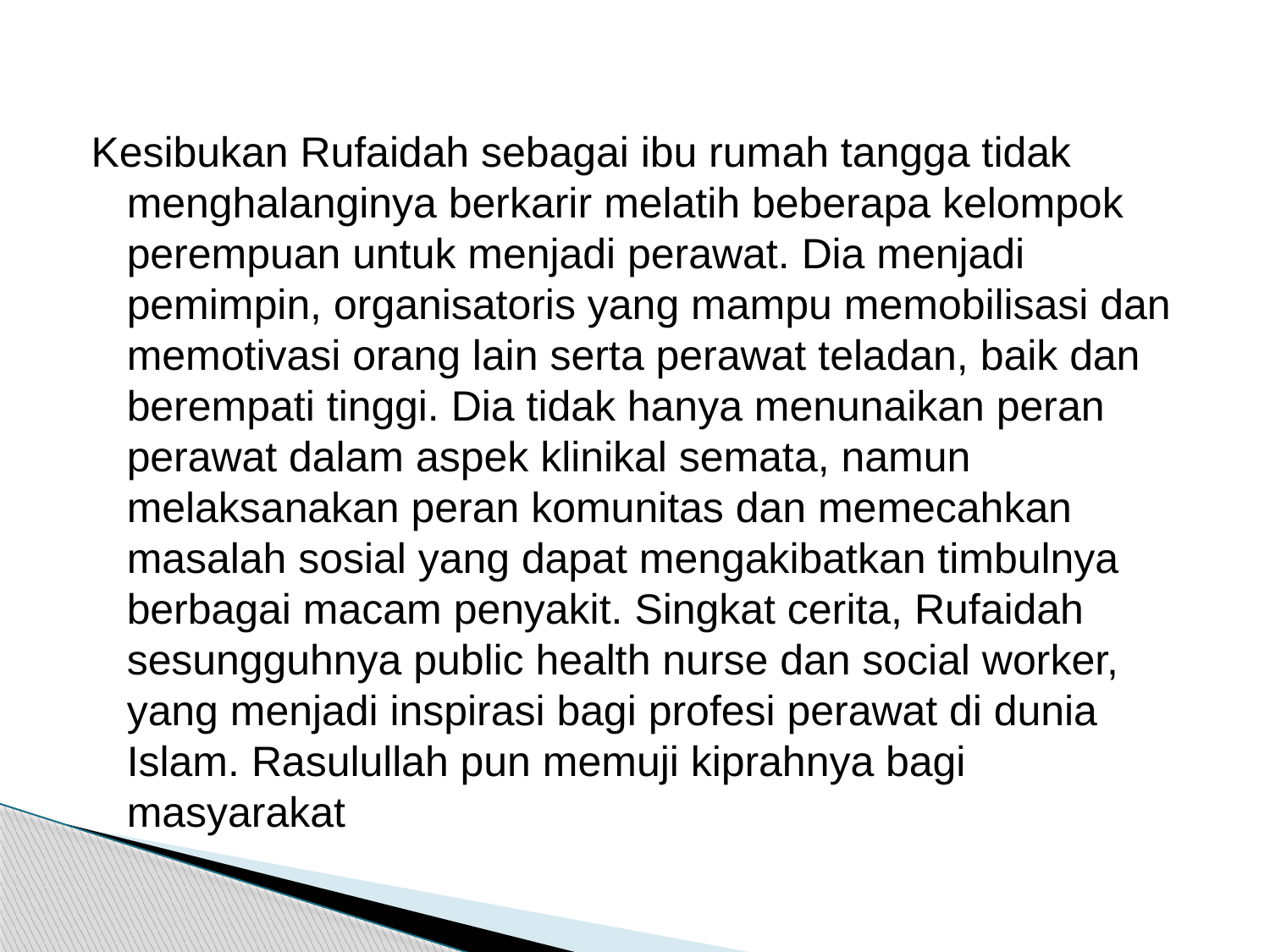

Kesibukan Rufaidah sebagai ibu rumah tangga tidak menghalanginya berkarir melatih beberapa kelompok perempuan untuk menjadi perawat. Dia menjadi pemimpin, organisatoris yang mampu memobilisasi dan memotivasi orang lain serta perawat teladan, baik dan berempati tinggi. Dia tidak hanya menunaikan peran perawat dalam aspek klinikal semata, namun melaksanakan peran komunitas dan memecahkan masalah sosial yang dapat mengakibatkan timbulnya berbagai macam penyakit. Singkat cerita, Rufaidah sesungguhnya public health nurse dan social worker, yang menjadi inspirasi bagi profesi perawat di dunia Islam. Rasulullah pun memuji kiprahnya bagi masyarakat